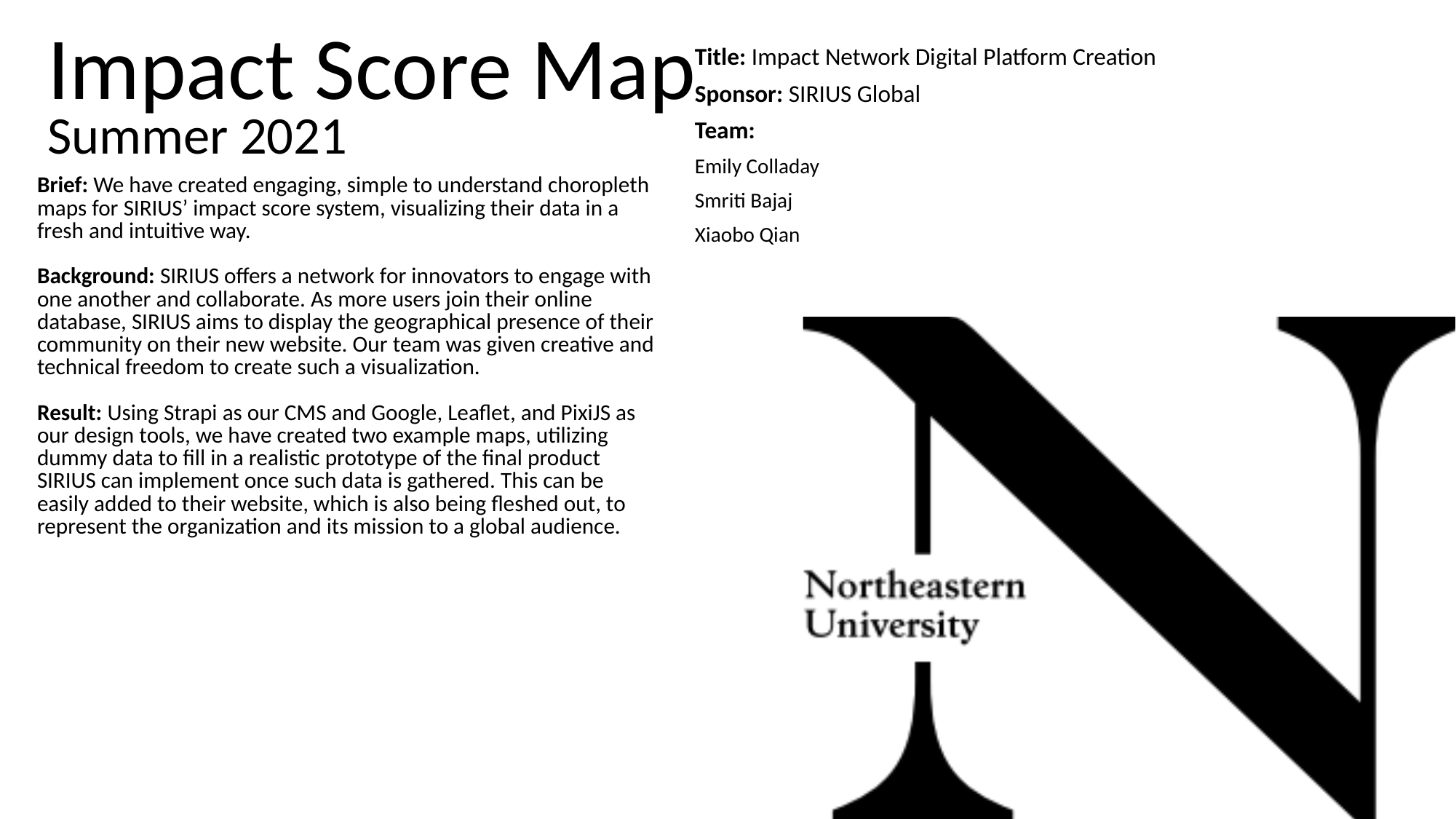

# Impact Score Map Summer 2021
Title: Impact Network Digital Platform Creation
Sponsor: SIRIUS Global
Team:
Emily Colladay
Smriti Bajaj
Xiaobo Qian
| Brief: We have created engaging, simple to understand choropleth maps for SIRIUS’ impact score system, visualizing their data in a fresh and intuitive way. Background: SIRIUS offers a network for innovators to engage with one another and collaborate. As more users join their online database, SIRIUS aims to display the geographical presence of their community on their new website. Our team was given creative and technical freedom to create such a visualization. Result: Using Strapi as our CMS and Google, Leaflet, and PixiJS as our design tools, we have created two example maps, utilizing dummy data to fill in a realistic prototype of the final product SIRIUS can implement once such data is gathered. This can be easily added to their website, which is also being fleshed out, to represent the organization and its mission to a global audience. |
| --- |